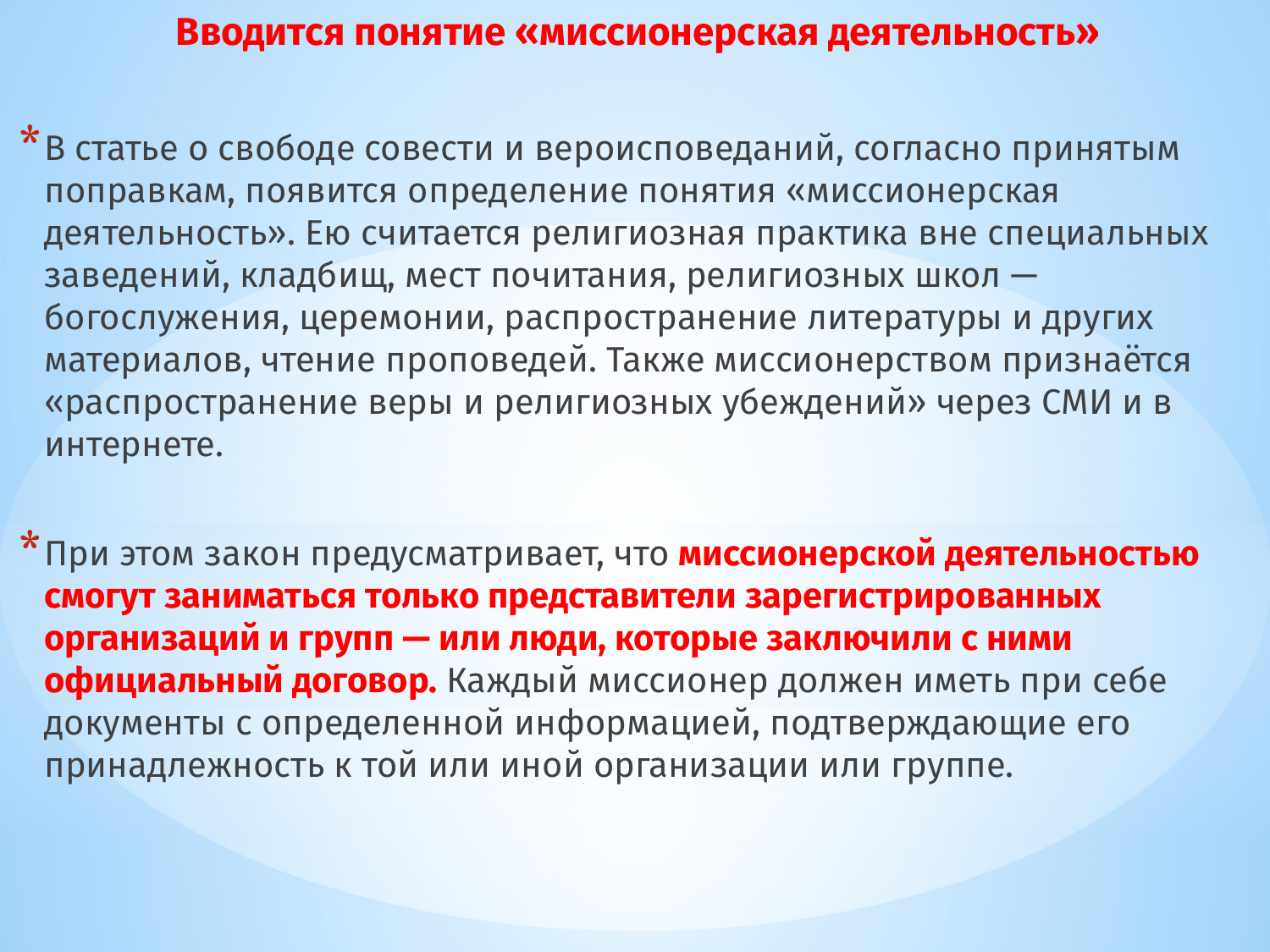

Вводится понятие «миссионерская деятельность»

В статье о свободе совести и вероисповеданий, согласно принятым поправкам, появится определение понятия «миссионерская деятельность». Ею считается религиозная практика вне специальных заведений, кладбищ, мест почитания, религиозных школ — богослужения, церемонии, распространение литературы и других материалов, чтение проповедей. Также миссионерством признаётся «распространение веры и религиозных убеждений» через СМИ и в интернете.

При этом закон предусматривает, что миссионерской деятельностью смогут заниматься только представители зарегистрированных организаций и групп — или люди, которые заключили с ними официальный договор. Каждый миссионер должен иметь при себе документы с определенной информацией, подтверждающие его принадлежность к той или иной организации или группе.